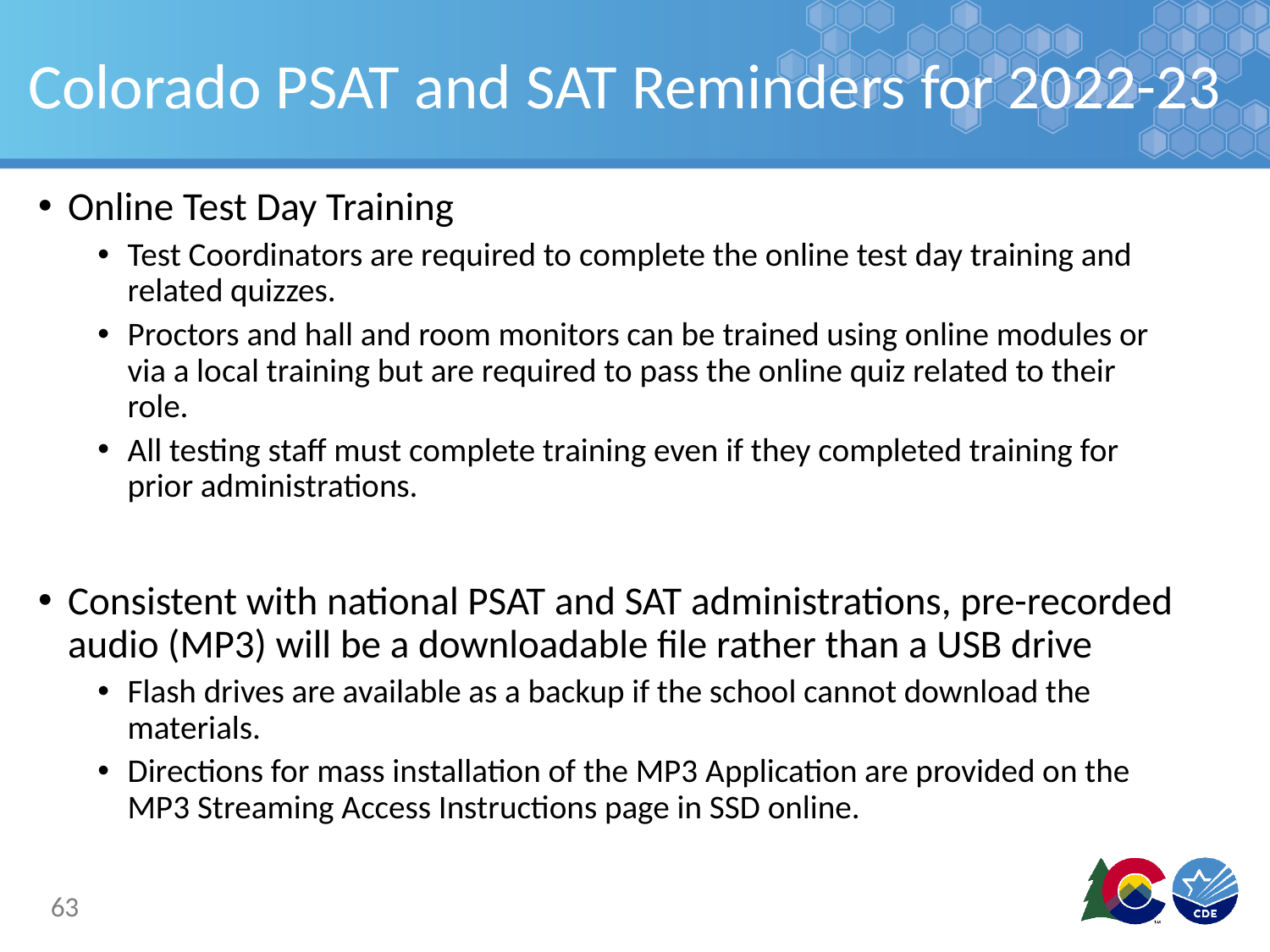

# Colorado PSAT and SAT Reminders for 2022-23
Online Test Day Training
Test Coordinators are required to complete the online test day training and related quizzes.
Proctors and hall and room monitors can be trained using online modules or via a local training but are required to pass the online quiz related to their role.
All testing staff must complete training even if they completed training for prior administrations.

Consistent with national PSAT and SAT administrations, pre-recorded audio (MP3) will be a downloadable file rather than a USB drive
Flash drives are available as a backup if the school cannot download the materials.
Directions for mass installation of the MP3 Application are provided on the MP3 Streaming Access Instructions page in SSD online.
63